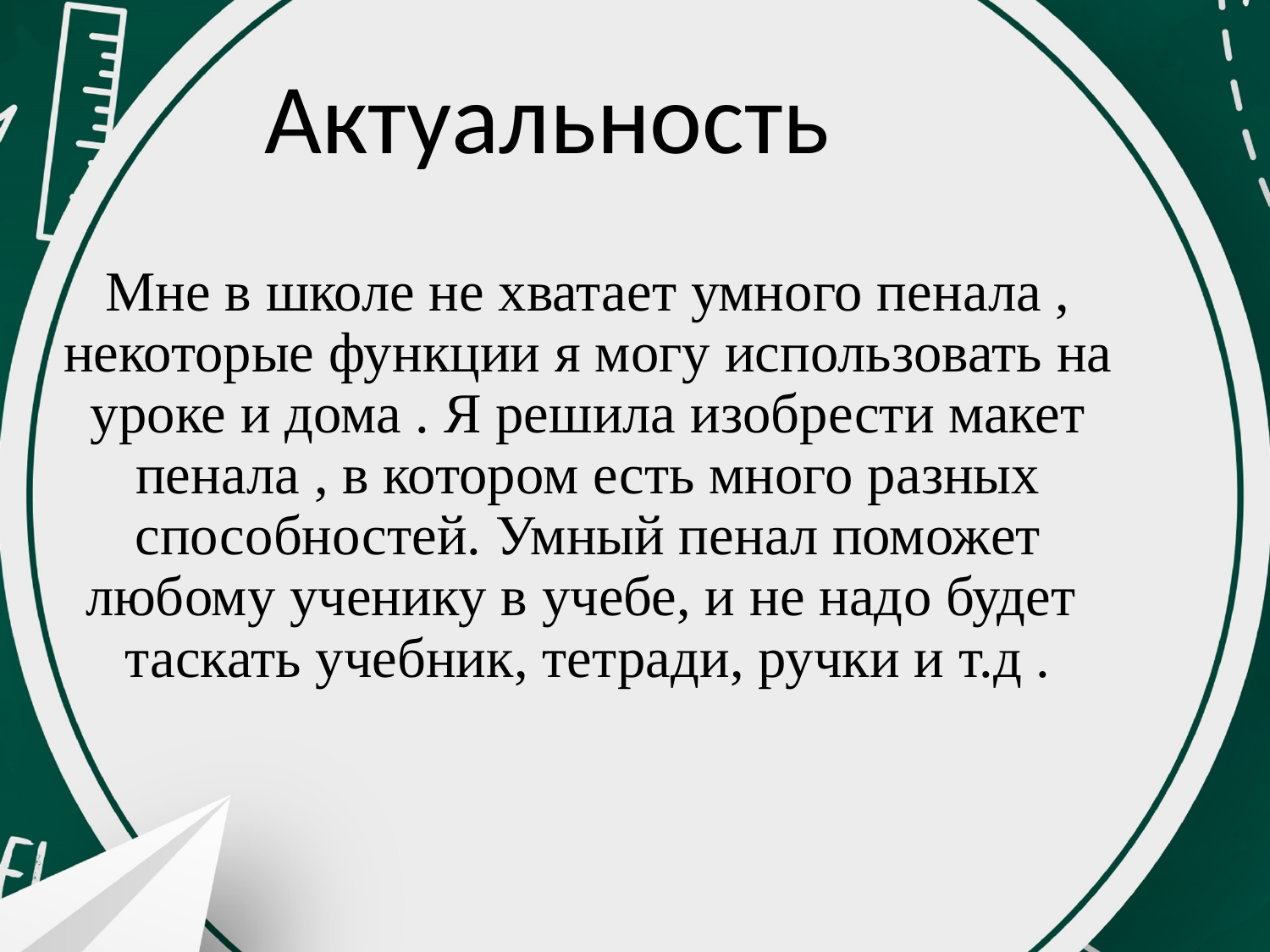

# Актуальность
Мне в школе не хватает умного пенала , некоторые функции я могу использовать на уроке и дома . Я решила изобрести макет пенала , в котором есть много разных способностей. Умный пенал поможет любому ученику в учебе, и не надо будет  таскать учебник, тетради, ручки и т.д .